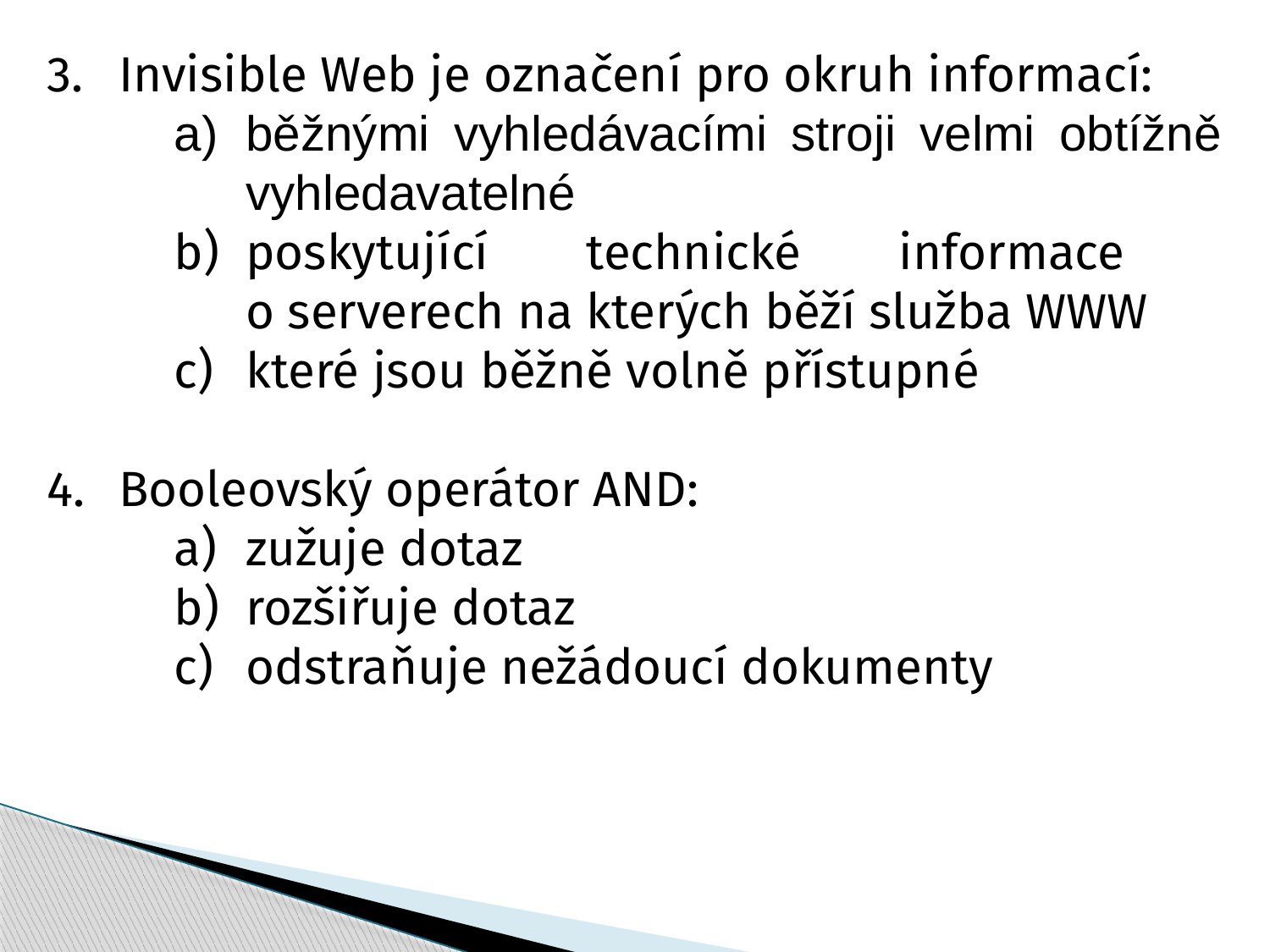

Invisible Web je označení pro okruh informací:
běžnými vyhledávacími stroji velmi obtížně vyhledavatelné
poskytující technické informace
o serverech na kterých běží služba WWW
které jsou běžně volně přístupné

Booleovský operátor AND:
zužuje dotaz
rozšiřuje dotaz
odstraňuje nežádoucí dokumenty